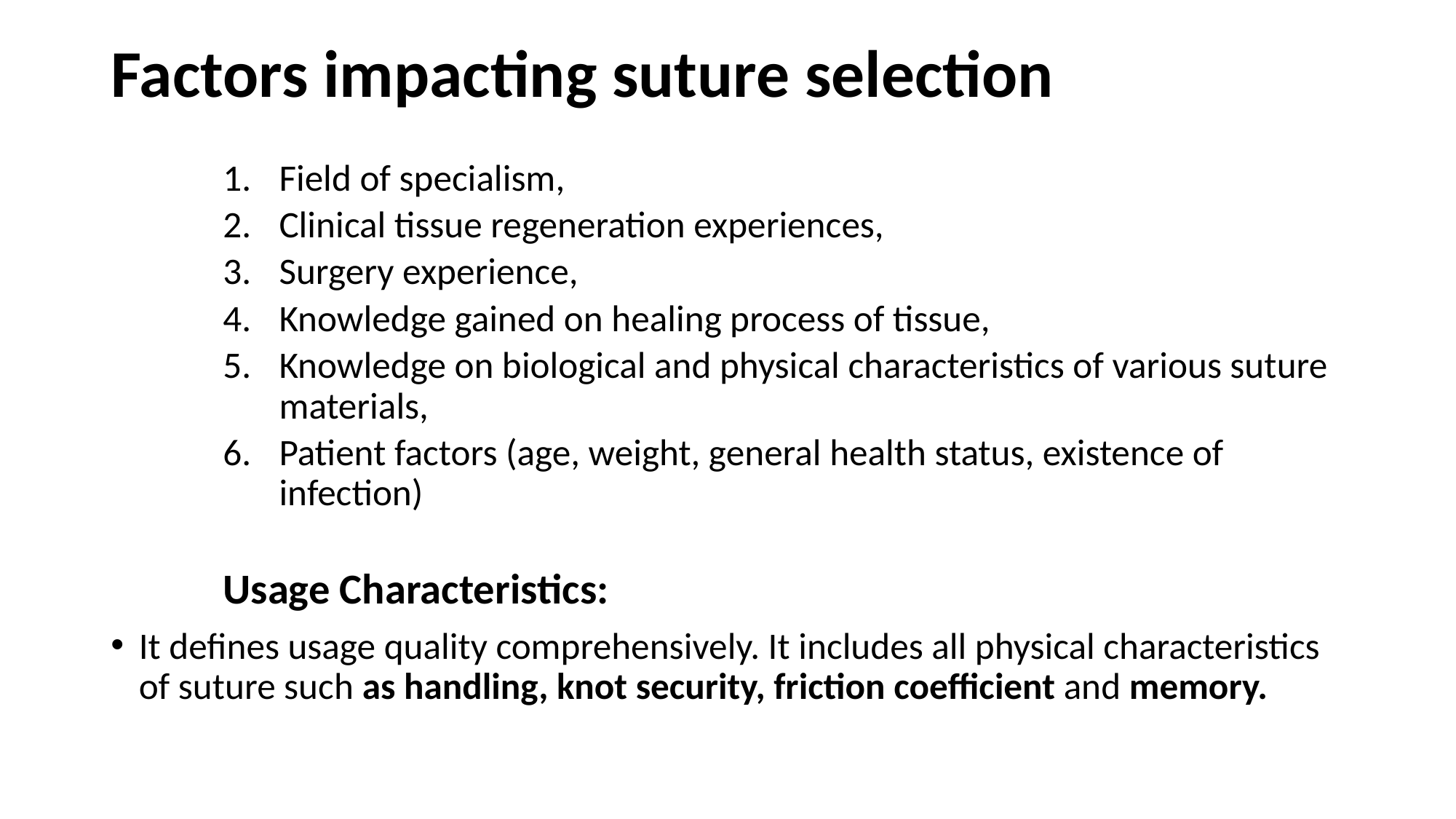

# Factors impacting suture selection
Field of specialism,
Clinical tissue regeneration experiences,
Surgery experience,
Knowledge gained on healing process of tissue,
Knowledge on biological and physical characteristics of various suture materials,
Patient factors (age, weight, general health status, existence of infection)

Usage Characteristics:
It defines usage quality comprehensively. It includes all physical characteristics of suture such as handling, knot security, friction coefficient and memory.